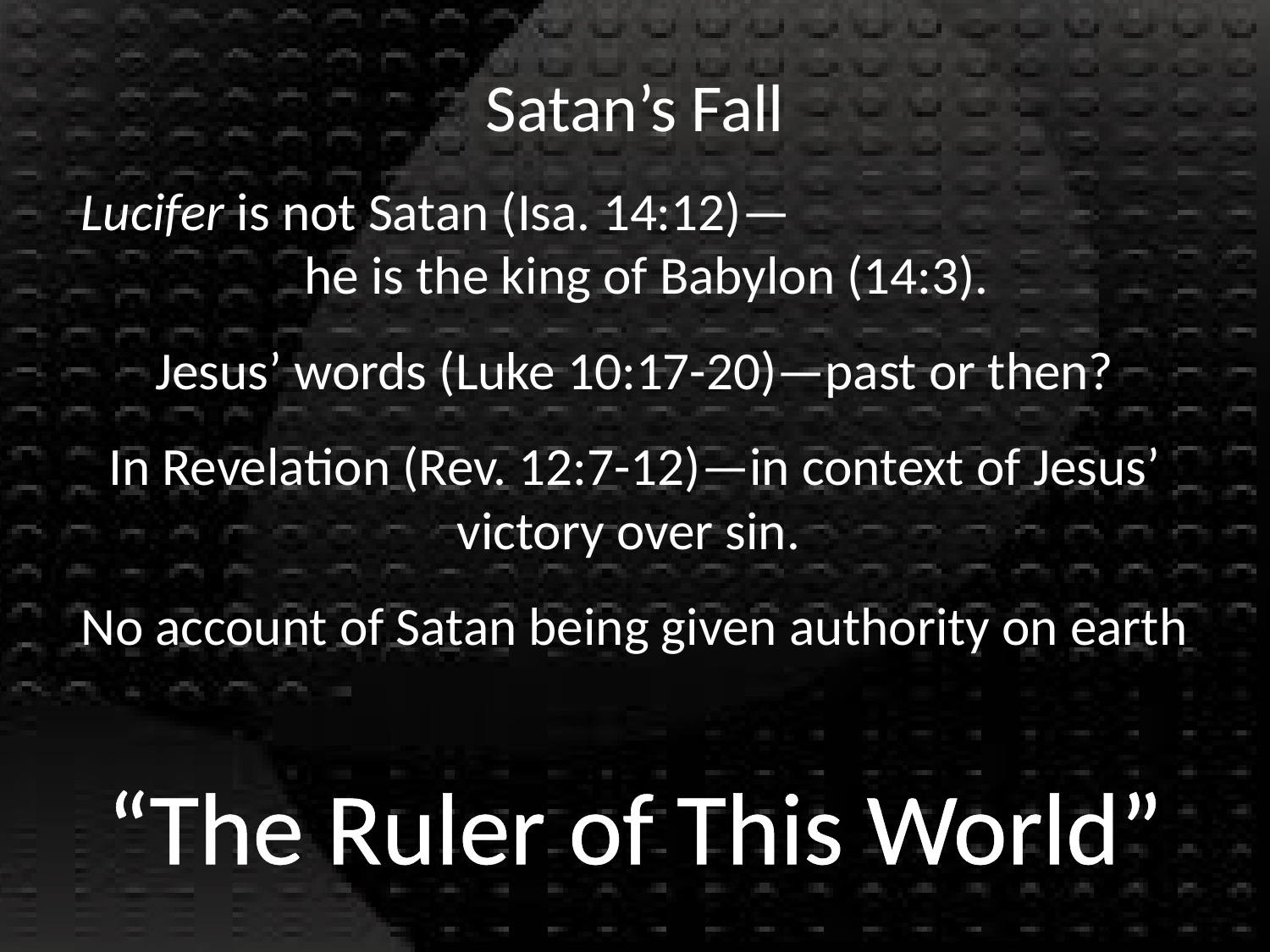

Satan’s Fall
Lucifer is not Satan (Isa. 14:12)—                                    he is the king of Babylon (14:3).
Jesus’ words (Luke 10:17-20)—past or then?
In Revelation (Rev. 12:7-12)—in context of Jesus’ victory over sin.
No account of Satan being given authority on earth
# “The Ruler of This World”